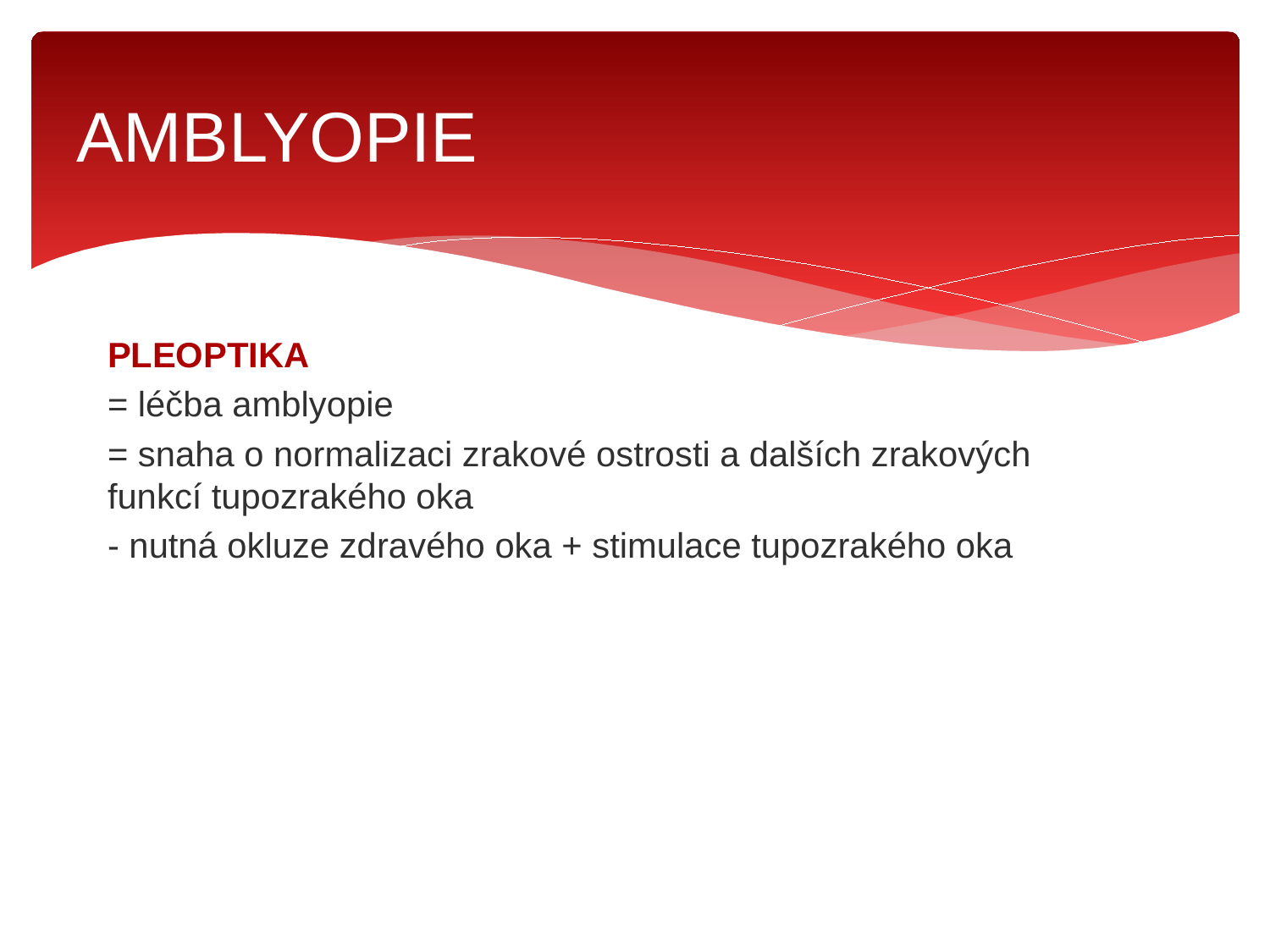

# AMBLYOPIE
PLEOPTIKA
= léčba amblyopie
= snaha o normalizaci zrakové ostrosti a dalších zrakových funkcí tupozrakého oka
- nutná okluze zdravého oka + stimulace tupozrakého oka